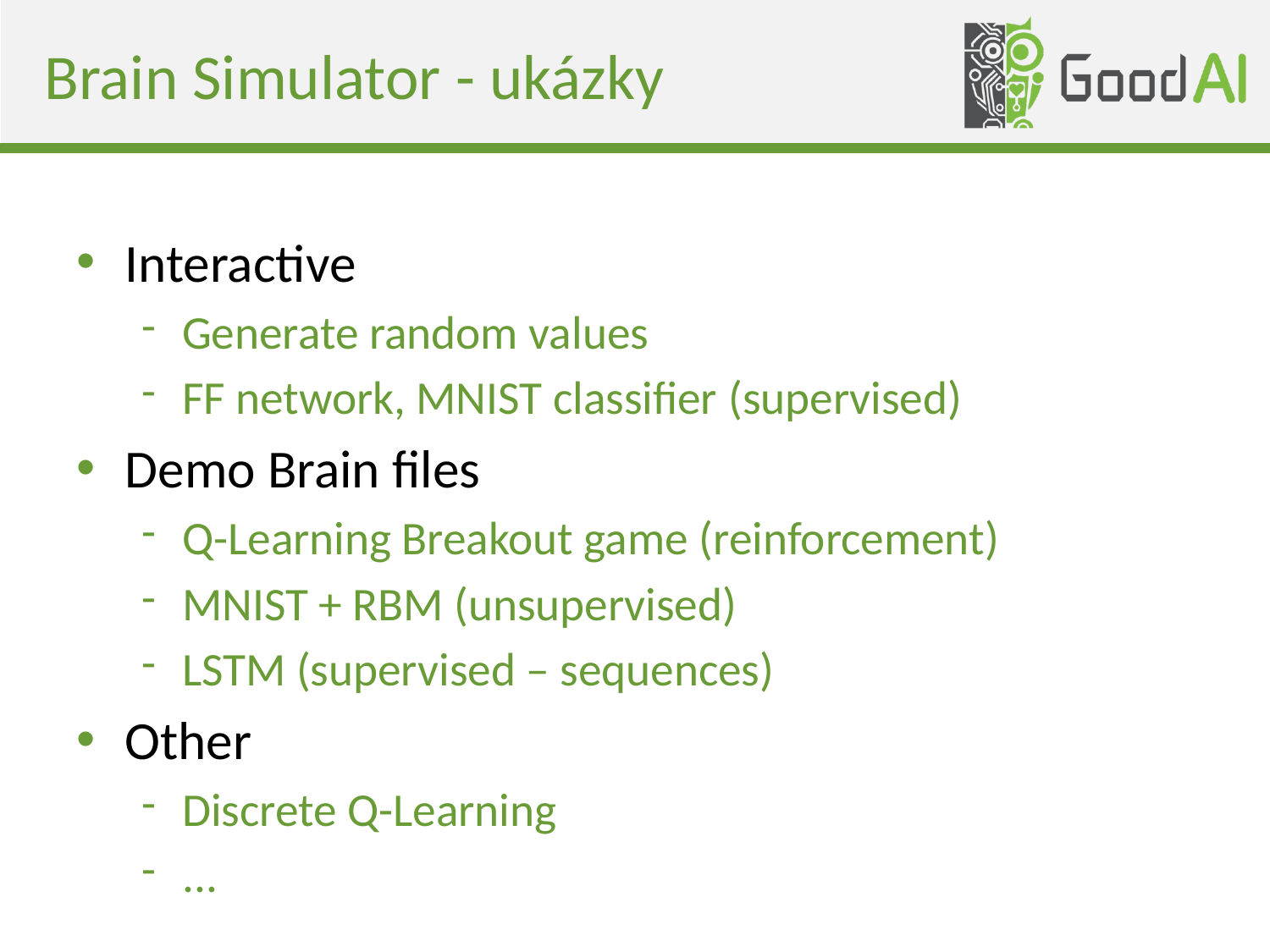

# Brain Simulator - ukázky
Interactive
Generate random values
FF network, MNIST classifier (supervised)
Demo Brain files
Q-Learning Breakout game (reinforcement)
MNIST + RBM (unsupervised)
LSTM (supervised – sequences)
Other
Discrete Q-Learning
...